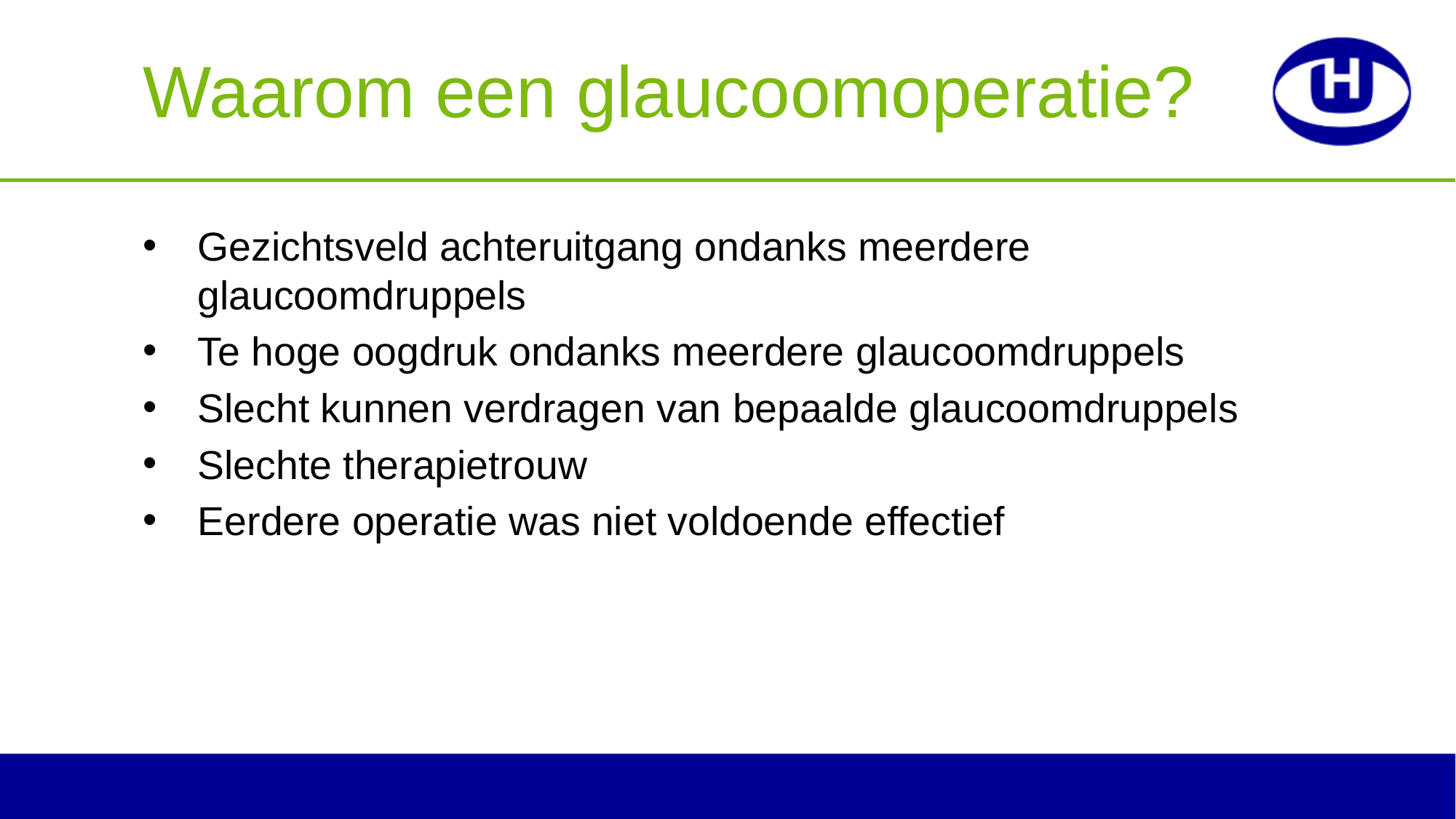

# Waarom een glaucoomoperatie?
Gezichtsveld achteruitgang ondanks meerdere glaucoomdruppels
Te hoge oogdruk ondanks meerdere glaucoomdruppels
Slecht kunnen verdragen van bepaalde glaucoomdruppels
Slechte therapietrouw
Eerdere operatie was niet voldoende effectief